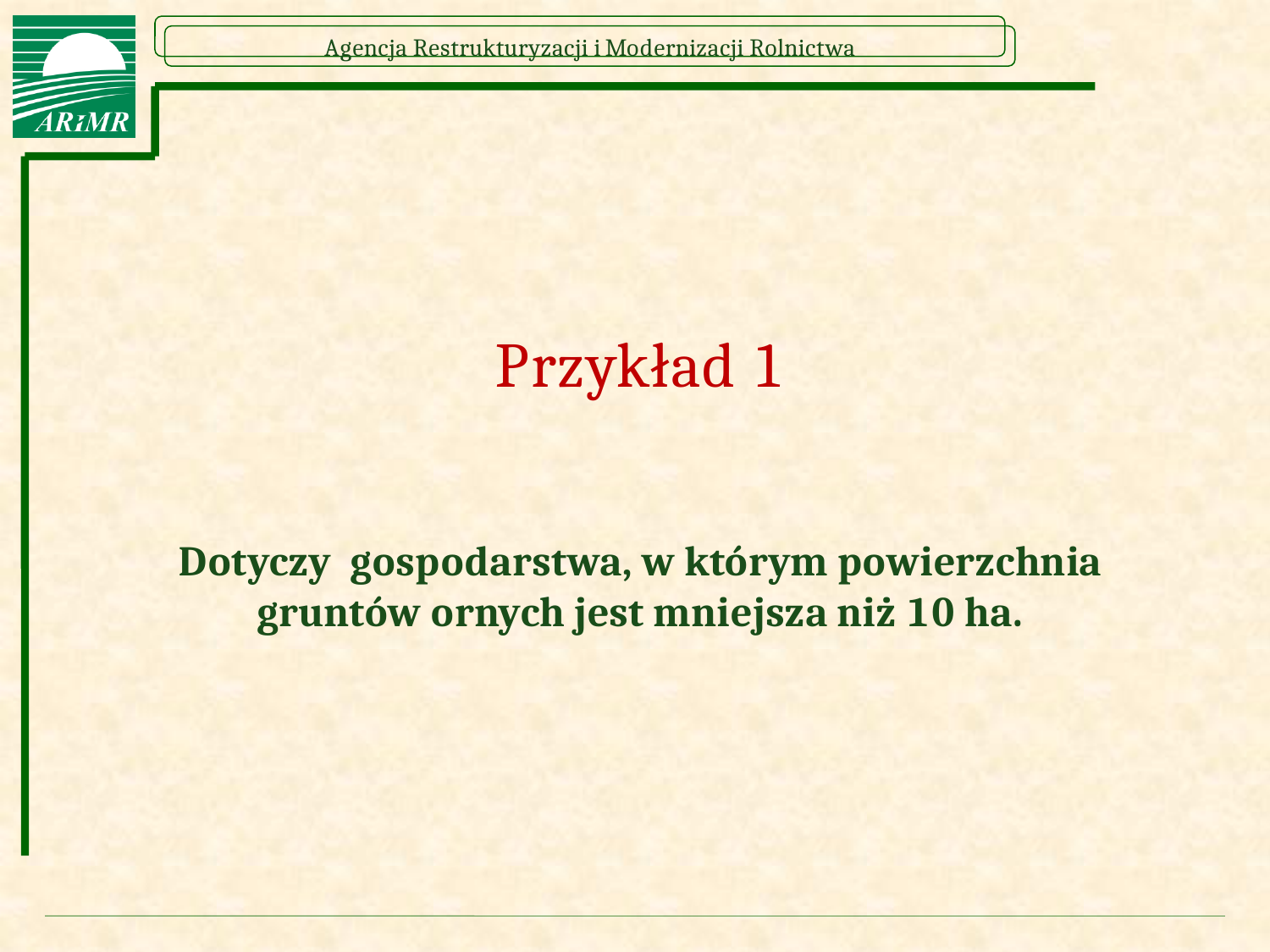

Przykład 1
# Dotyczy  gospodarstwa, w którym powierzchnia gruntów ornych jest mniejsza niż 10 ha.